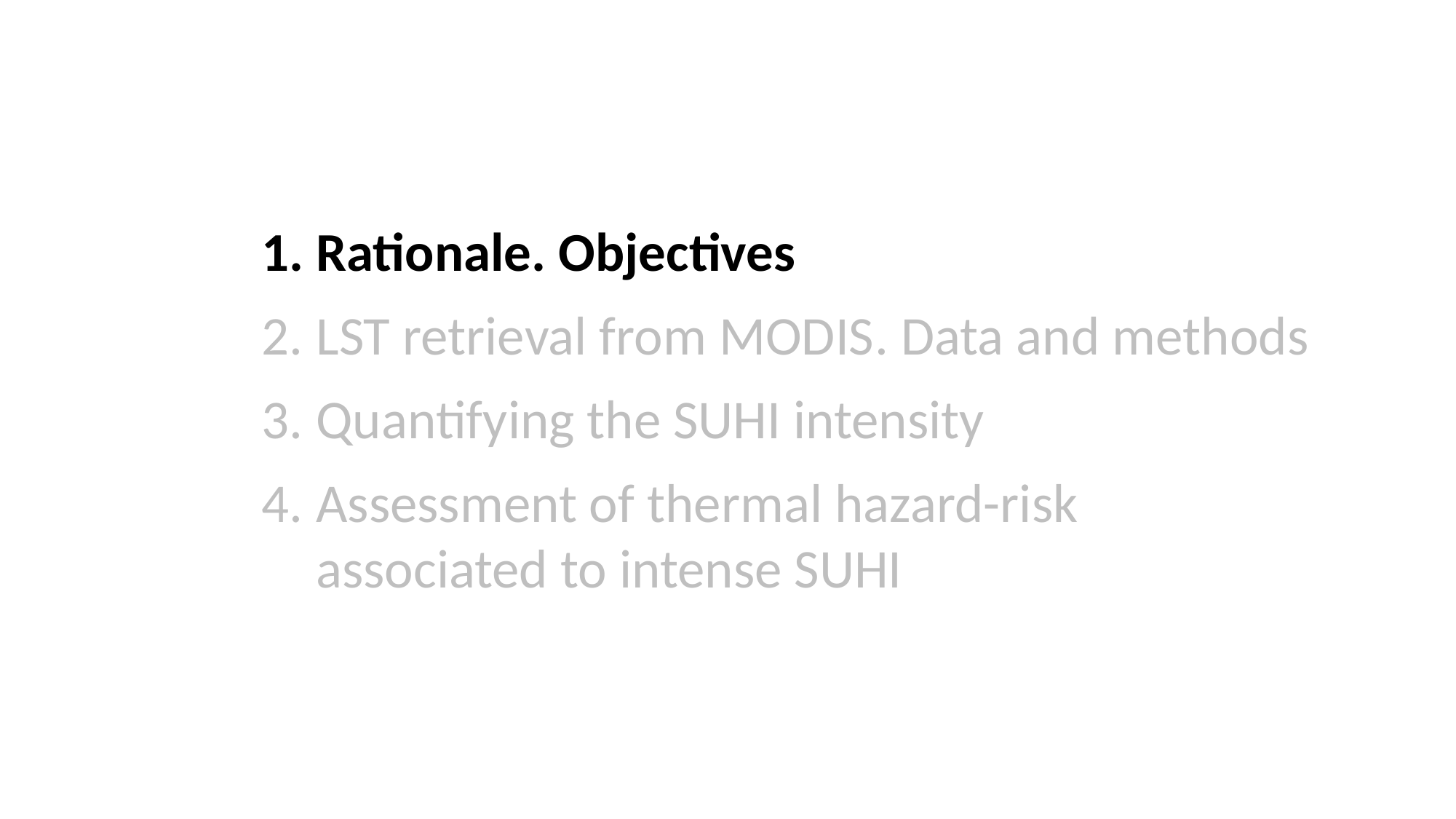

Rationale. Objectives
LST retrieval from MODIS. Data and methods
Quantifying the SUHI intensity
Assessment of thermal hazard-risk associated to intense SUHI